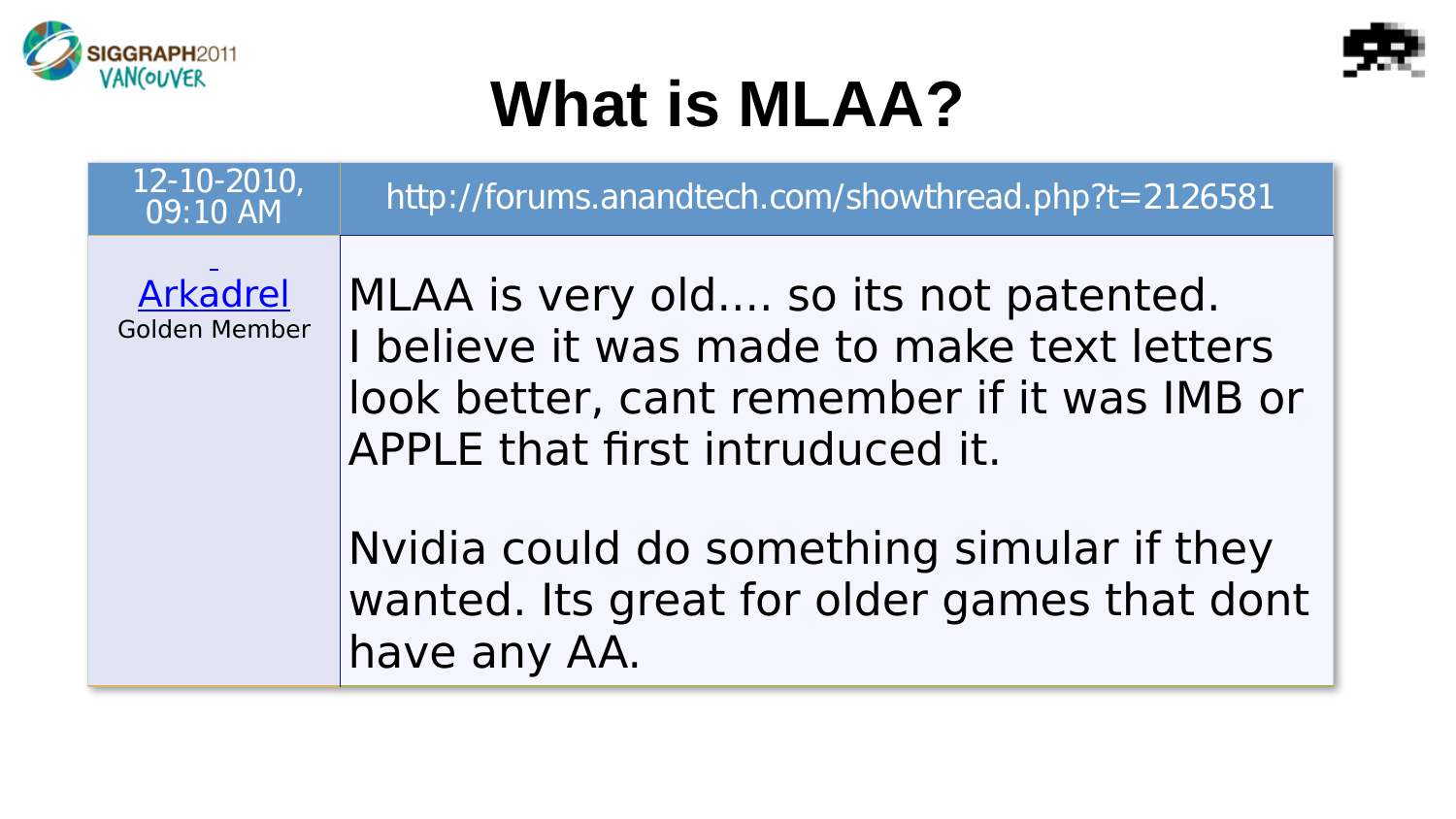

# What is MLAA?
| 12-10-2010, 09:10 AM | http://forums.anandtech.com/showthread.php?t=2126581 |
| --- | --- |
| Arkadrel Golden Member | MLAA is very old.... so its not patented.  I believe it was made to make text letters look better, cant remember if it was IMB or APPLE that first intruduced it. Nvidia could do something simular if they wanted. Its great for older games that dont have any AA. |